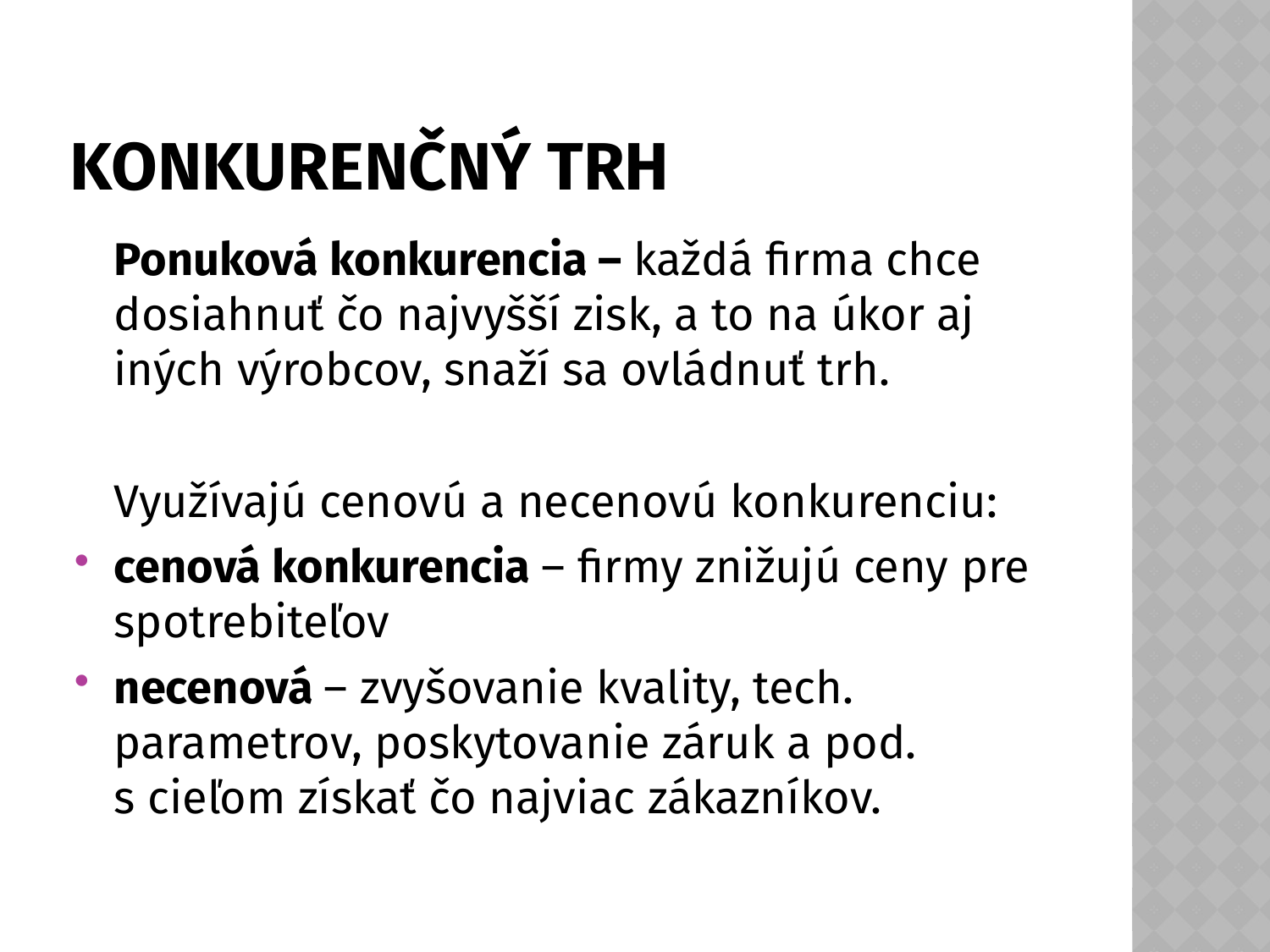

# Konkurenčný trh
	Ponuková konkurencia – každá firma chce dosiahnuť čo najvyšší zisk, a to na úkor aj iných výrobcov, snaží sa ovládnuť trh.

	Využívajú cenovú a necenovú konkurenciu:
cenová konkurencia – firmy znižujú ceny pre spotrebiteľov
necenová – zvyšovanie kvality, tech. parametrov, poskytovanie záruk a pod. s cieľom získať čo najviac zákazníkov.